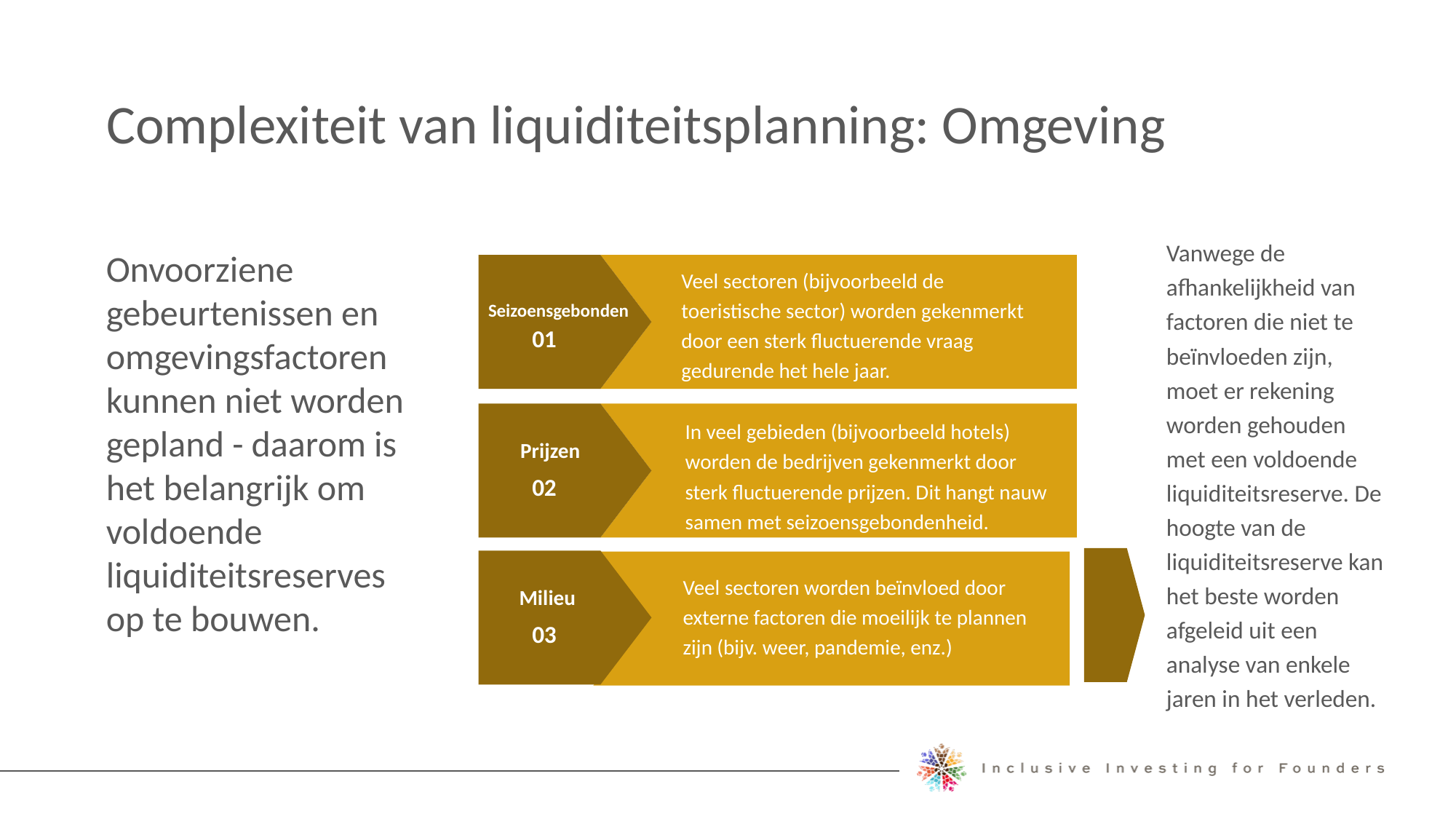

Complexiteit van liquiditeitsplanning: Omgeving
Vanwege de afhankelijkheid van factoren die niet te beïnvloeden zijn, moet er rekening worden gehouden met een voldoende liquiditeitsreserve. De hoogte van de liquiditeitsreserve kan het beste worden afgeleid uit een analyse van enkele jaren in het verleden.
Onvoorziene gebeurtenissen en omgevingsfactoren kunnen niet worden gepland - daarom is het belangrijk om voldoende liquiditeitsreserves op te bouwen.

Veel sectoren (bijvoorbeeld de toeristische sector) worden gekenmerkt door een sterk fluctuerende vraag gedurende het hele jaar.
Seizoensgebonden
01

In veel gebieden (bijvoorbeeld hotels) worden de bedrijven gekenmerkt door sterk fluctuerende prijzen. Dit hangt nauw samen met seizoensgebondenheid.
Prijzen
02

Veel sectoren worden beïnvloed door externe factoren die moeilijk te plannen zijn (bijv. weer, pandemie, enz.)
Milieu
03